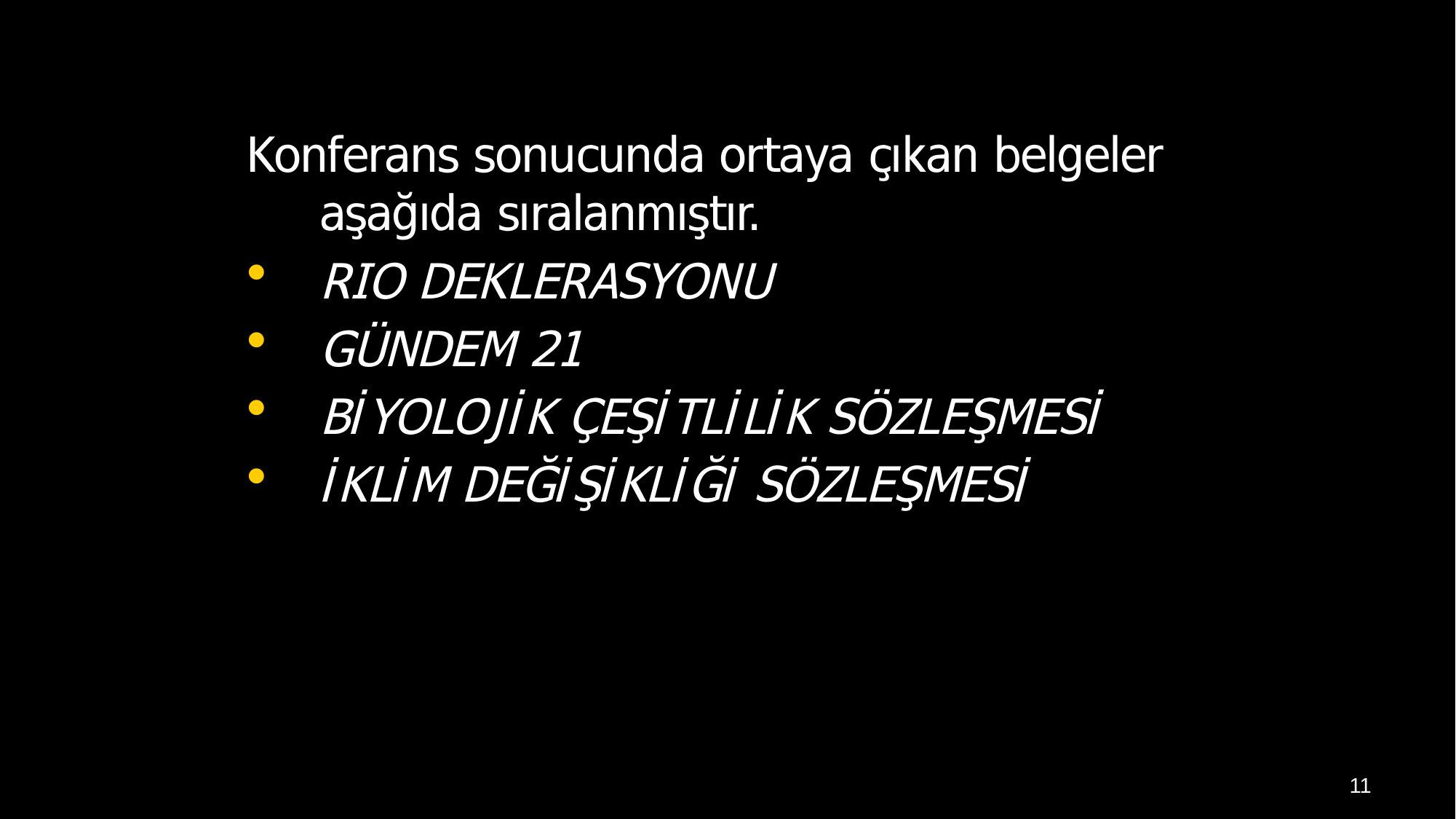

Konferans sonucunda ortaya çıkan belgeler aşağıda sıralanmıştır.
RIO DEKLERASYONU
GÜNDEM 21
BİYOLOJİK ÇEŞİTLİLİK SÖZLEŞMESİ
İKLİM DEĞİŞİKLİĞİ SÖZLEŞMESİ
11